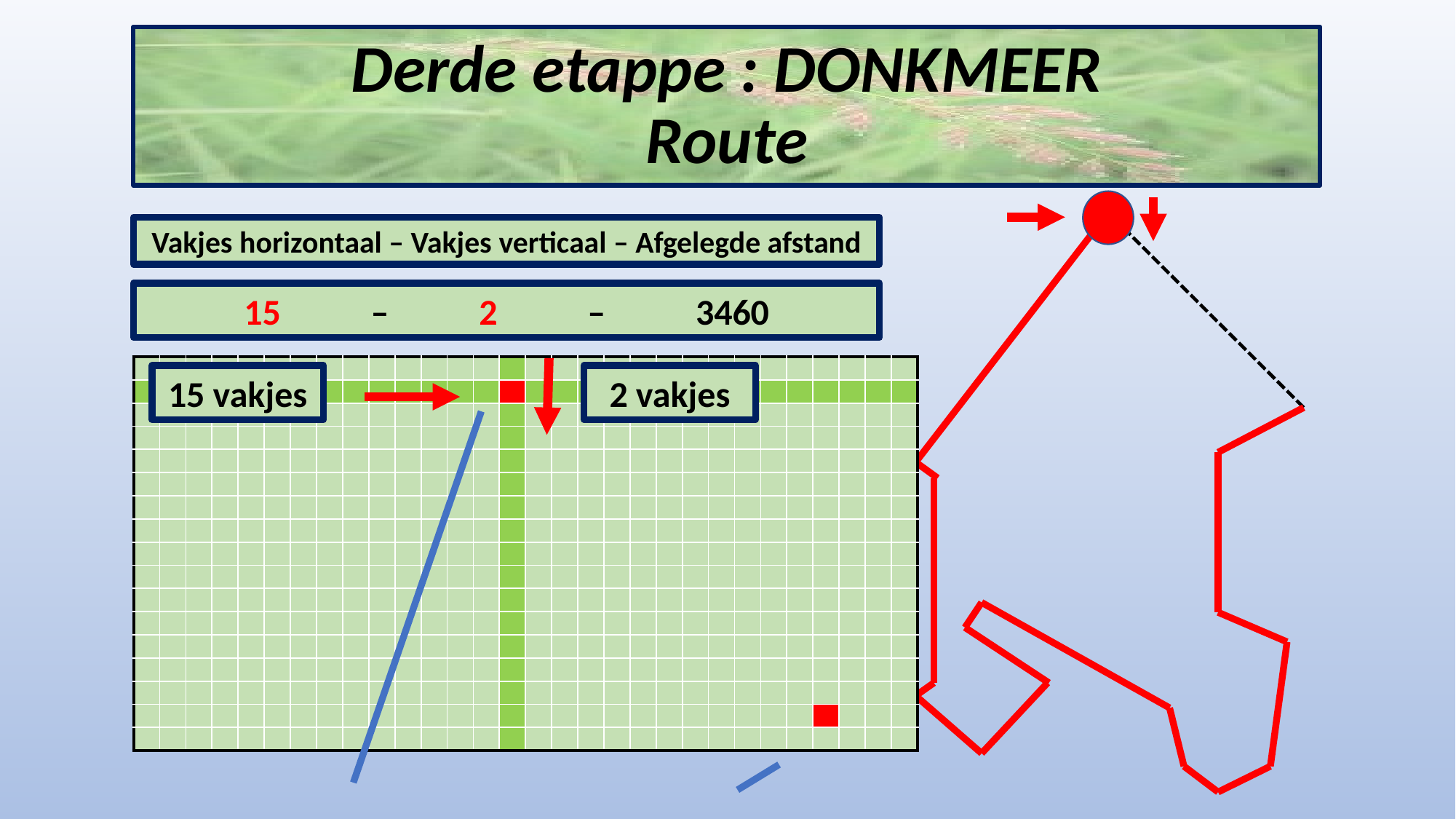

# Derde etappe : DONKMEER Route

Vakjes horizontaal – Vakjes verticaal – Afgelegde afstand
15           –           2           –           3460
|  |  |  |  |  |  |  |  |  |  |  |  |  |  |  |  |  |  |  |  |  |  |  |  |  |  |  |  |  |  |
| --- | --- | --- | --- | --- | --- | --- | --- | --- | --- | --- | --- | --- | --- | --- | --- | --- | --- | --- | --- | --- | --- | --- | --- | --- | --- | --- | --- | --- | --- |
|  |  |  |  |  |  |  |  |  |  |  |  |  |  |  |  |  |  |  |  |  |  |  |  |  |  |  |  |  |  |
|  |  |  |  |  |  |  |  |  |  |  |  |  |  |  |  |  |  |  |  |  |  |  |  |  |  |  |  |  |  |
|  |  |  |  |  |  |  |  |  |  |  |  |  |  |  |  |  |  |  |  |  |  |  |  |  |  |  |  |  |  |
|  |  |  |  |  |  |  |  |  |  |  |  |  |  |  |  |  |  |  |  |  |  |  |  |  |  |  |  |  |  |
|  |  |  |  |  |  |  |  |  |  |  |  |  |  |  |  |  |  |  |  |  |  |  |  |  |  |  |  |  |  |
|  |  |  |  |  |  |  |  |  |  |  |  |  |  |  |  |  |  |  |  |  |  |  |  |  |  |  |  |  |  |
|  |  |  |  |  |  |  |  |  |  |  |  |  |  |  |  |  |  |  |  |  |  |  |  |  |  |  |  |  |  |
|  |  |  |  |  |  |  |  |  |  |  |  |  |  |  |  |  |  |  |  |  |  |  |  |  |  |  |  |  |  |
|  |  |  |  |  |  |  |  |  |  |  |  |  |  |  |  |  |  |  |  |  |  |  |  |  |  |  |  |  |  |
|  |  |  |  |  |  |  |  |  |  |  |  |  |  |  |  |  |  |  |  |  |  |  |  |  |  |  |  |  |  |
|  |  |  |  |  |  |  |  |  |  |  |  |  |  |  |  |  |  |  |  |  |  |  |  |  |  |  |  |  |  |
|  |  |  |  |  |  |  |  |  |  |  |  |  |  |  |  |  |  |  |  |  |  |  |  |  |  |  |  |  |  |
|  |  |  |  |  |  |  |  |  |  |  |  |  |  |  |  |  |  |  |  |  |  |  |  |  |  |  |  |  |  |
|  |  |  |  |  |  |  |  |  |  |  |  |  |  |  |  |  |  |  |  |  |  |  |  |  |  |  |  |  |  |
|  |  |  |  |  |  |  |  |  |  |  |  |  |  |  |  |  |  |  |  |  |  |  |  |  |  |  |  |  |  |
|  |  |  |  |  |  |  |  |  |  |  |  |  |  |  |  |  |  |  |  |  |  |  |  |  |  |  |  |  |  |
15 vakjes
2 vakjes